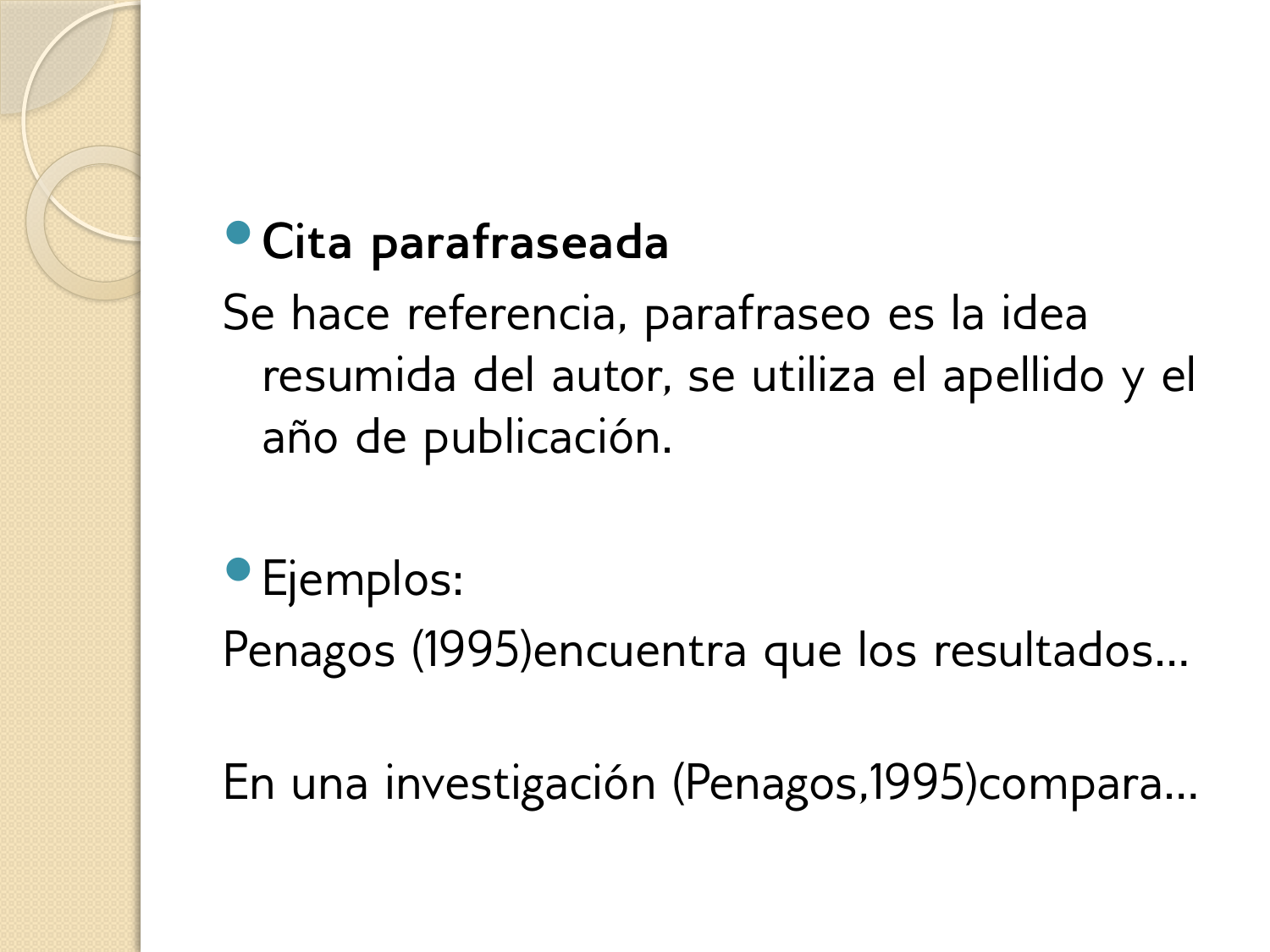

#
Cita parafraseada
Se hace referencia, parafraseo es la idea resumida del autor, se utiliza el apellido y el año de publicación.

Ejemplos:
Penagos (1995)encuentra que los resultados…
En una investigación (Penagos,1995)compara…